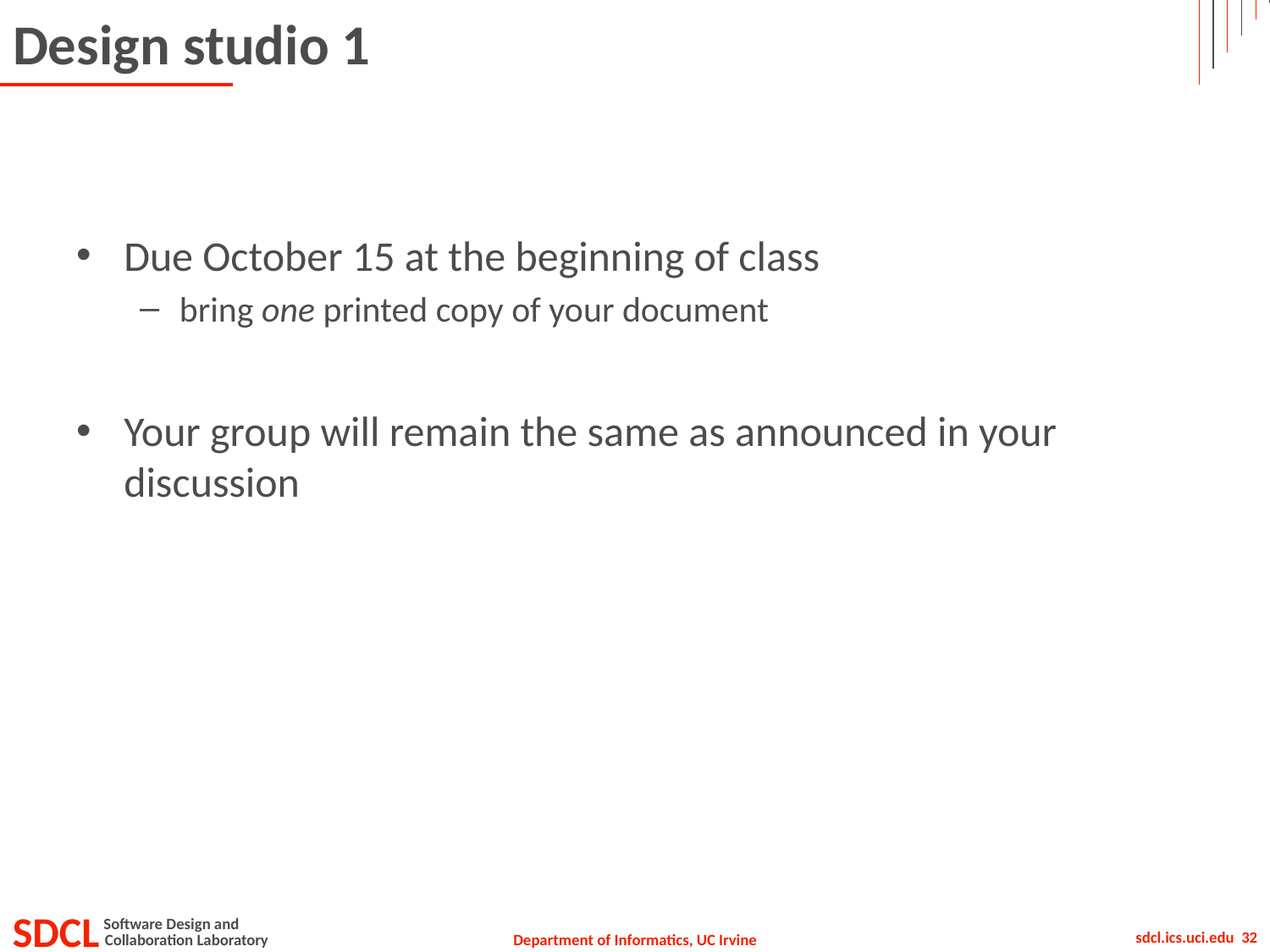

# Design studio 1
Due October 15 at the beginning of class
bring one printed copy of your document

Your group will remain the same as announced in your  discussion